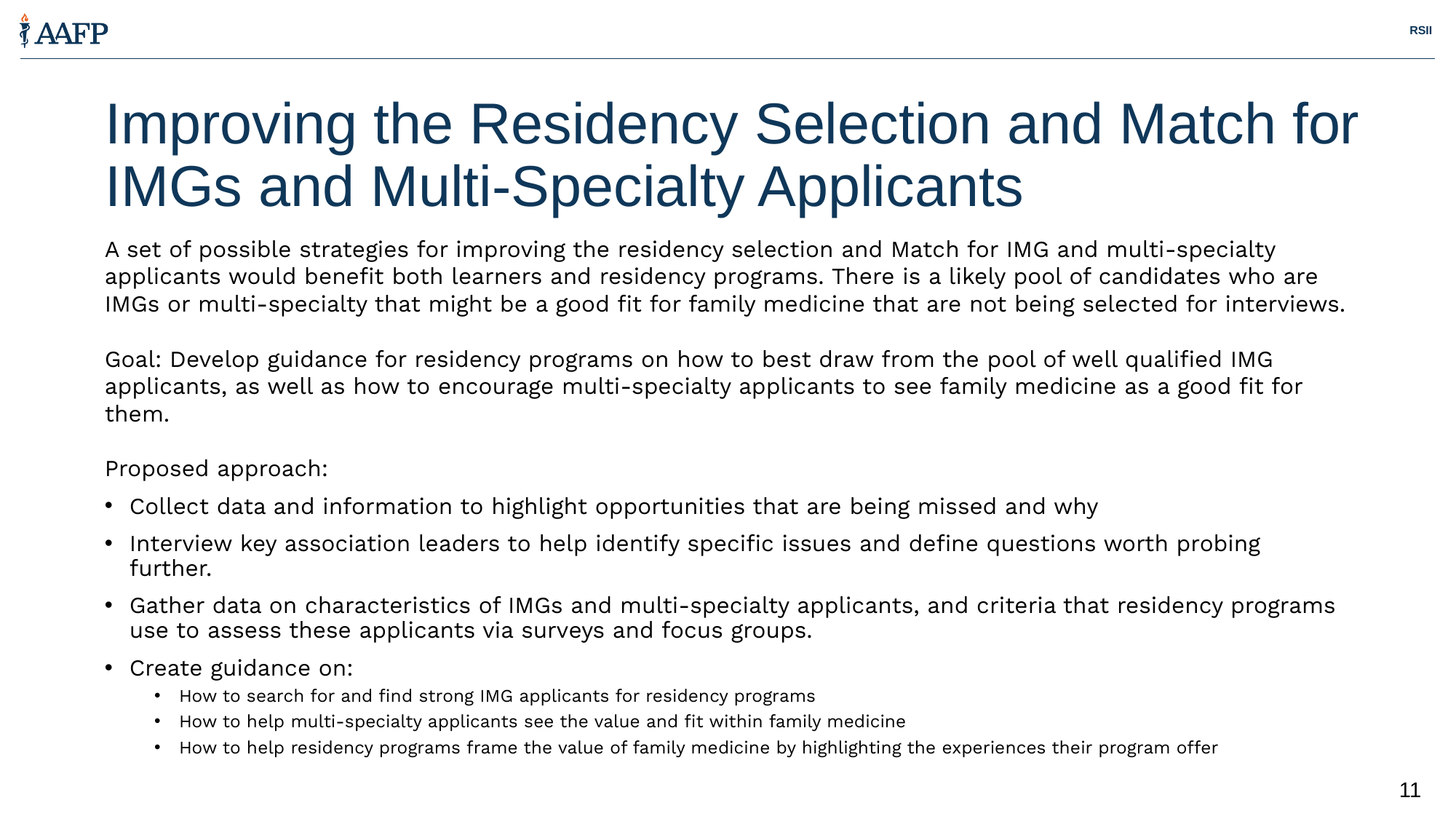

Improving the Residency Selection and Match for IMGs and Multi-Specialty Applicants

A set of possible strategies for improving the residency selection and Match for IMG and multi-specialty applicants would benefit both learners and residency programs. There is a likely pool of candidates who are IMGs or multi-specialty that might be a good fit for family medicine that are not being selected for interviews.

Goal: Develop guidance for residency programs on how to best draw from the pool of well qualified IMG applicants, as well as how to encourage multi-specialty applicants to see family medicine as a good fit for them.

Proposed approach:
Collect data and information to highlight opportunities that are being missed and why
Interview key association leaders to help identify specific issues and define questions worth probing further.
Gather data on characteristics of IMGs and multi-specialty applicants, and criteria that residency programs use to assess these applicants via surveys and focus groups.
Create guidance on:
How to search for and find strong IMG applicants for residency programs
How to help multi-specialty applicants see the value and fit within family medicine
How to help residency programs frame the value of family medicine by highlighting the experiences their program offer
11